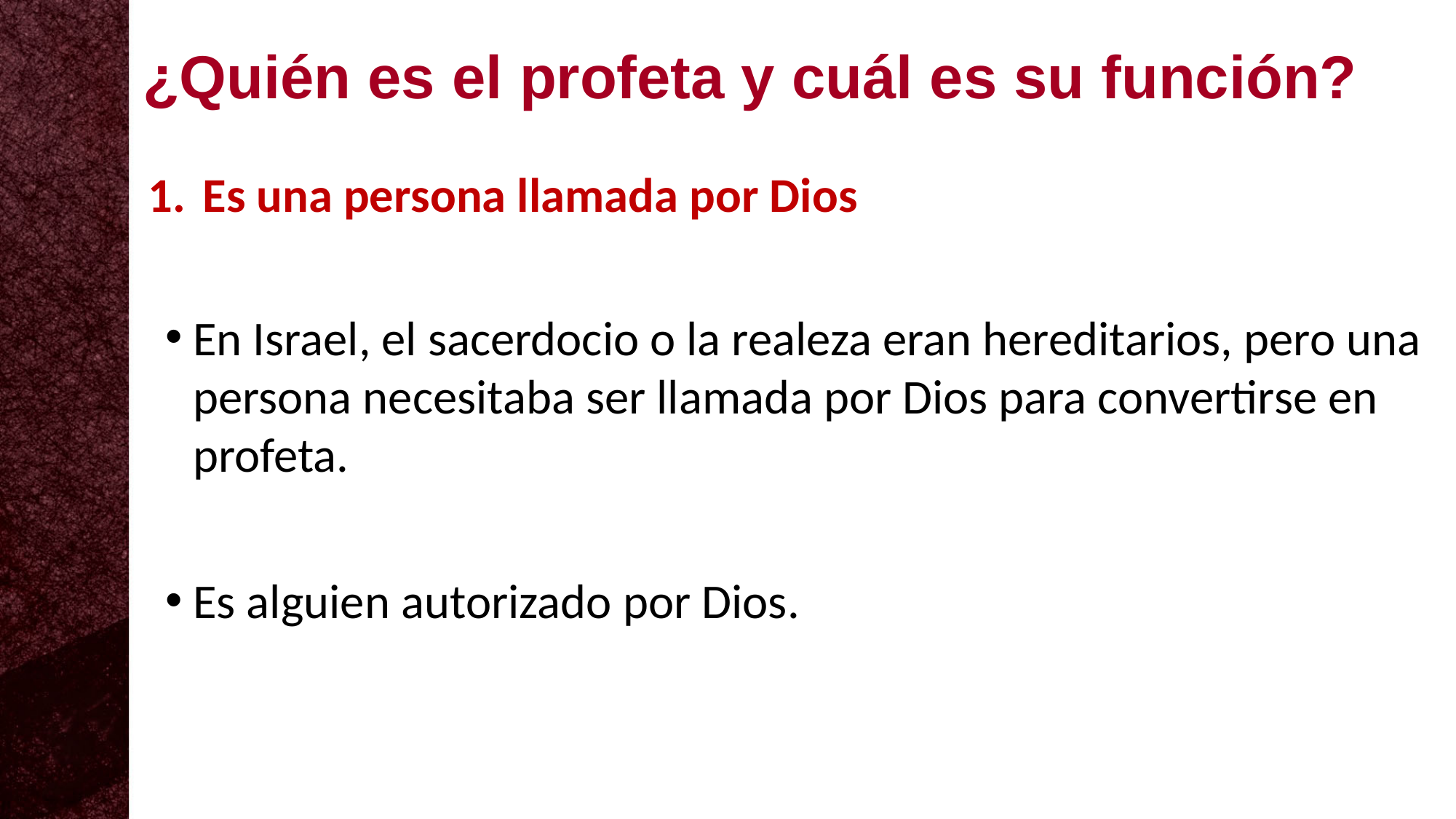

¿Quién es el profeta y cuál es su función?
Es una persona llamada por Dios

En Israel, el sacerdocio o la realeza eran hereditarios, pero una persona necesitaba ser llamada por Dios para convertirse en profeta.

Es alguien autorizado por Dios.